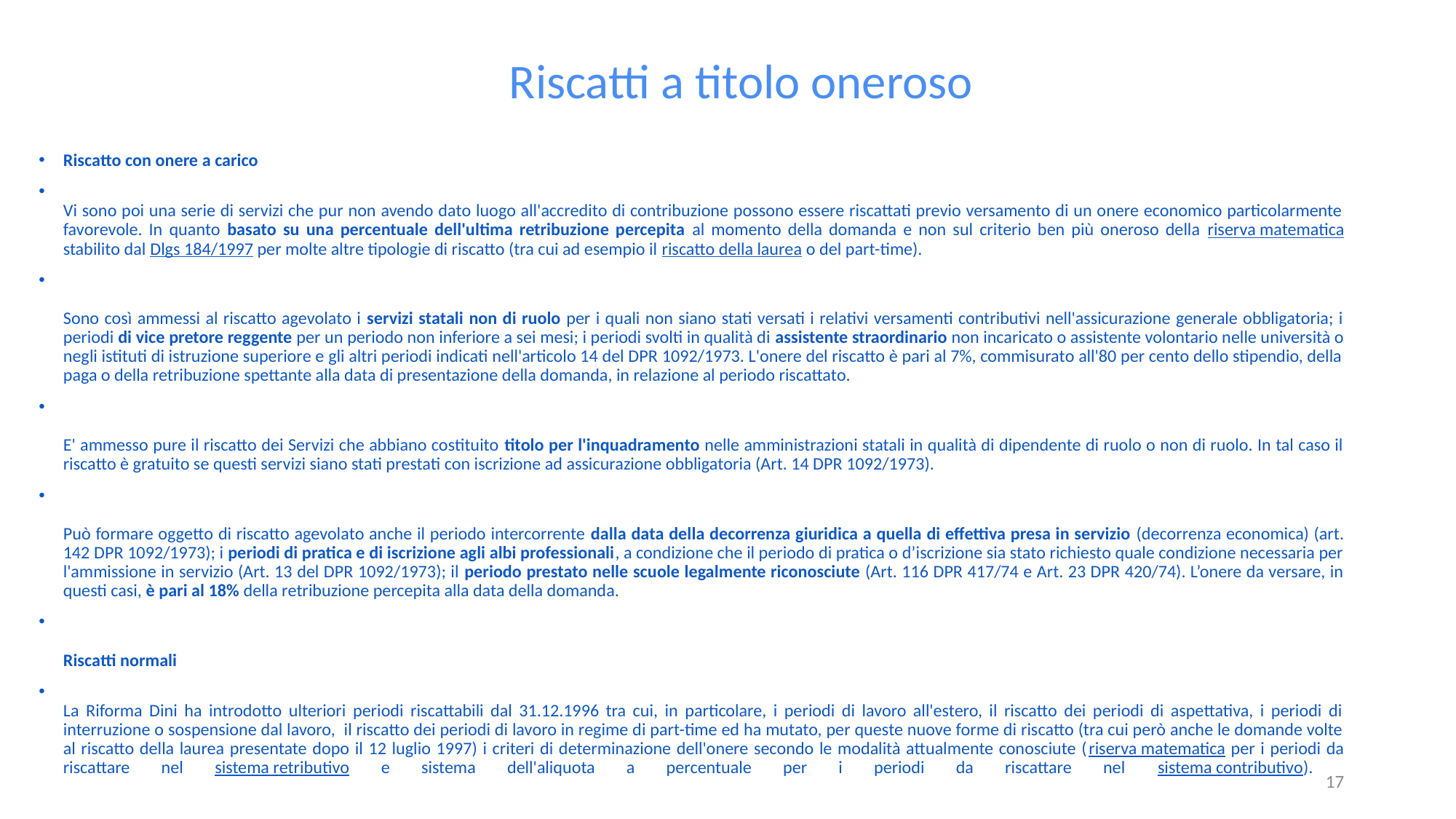

# Riscatti a titolo oneroso
Riscatto con onere a carico
Vi sono poi una serie di servizi che pur non avendo dato luogo all'accredito di contribuzione possono essere riscattati previo versamento di un onere economico particolarmente favorevole. In quanto basato su una percentuale dell'ultima retribuzione percepita al momento della domanda e non sul criterio ben più oneroso della riserva matematica stabilito dal Dlgs 184/1997 per molte altre tipologie di riscatto (tra cui ad esempio il riscatto della laurea o del part-time).
Sono così ammessi al riscatto agevolato i servizi statali non di ruolo per i quali non siano stati versati i relativi versamenti contributivi nell'assicurazione generale obbligatoria; i periodi di vice pretore reggente per un periodo non inferiore a sei mesi; i periodi svolti in qualità di assistente straordinario non incaricato o assistente volontario nelle università o negli istituti di istruzione superiore e gli altri periodi indicati nell'articolo 14 del DPR 1092/1973. L'onere del riscatto è pari al 7%, commisurato all'80 per cento dello stipendio, della paga o della retribuzione spettante alla data di presentazione della domanda, in relazione al periodo riscattato.
E' ammesso pure il riscatto dei Servizi che abbiano costituito titolo per l'inquadramento nelle amministrazioni statali in qualità di dipendente di ruolo o non di ruolo. In tal caso il riscatto è gratuito se questi servizi siano stati prestati con iscrizione ad assicurazione obbligatoria (Art. 14 DPR 1092/1973).
Può formare oggetto di riscatto agevolato anche il periodo intercorrente dalla data della decorrenza giuridica a quella di effettiva presa in servizio (decorrenza economica) (art. 142 DPR 1092/1973); i periodi di pratica e di iscrizione agli albi professionali, a condizione che il periodo di pratica o d’iscrizione sia stato richiesto quale condizione necessaria per l'ammissione in servizio (Art. 13 del DPR 1092/1973); il periodo prestato nelle scuole legalmente riconosciute (Art. 116 DPR 417/74 e Art. 23 DPR 420/74). L’onere da versare, in questi casi, è pari al 18% della retribuzione percepita alla data della domanda.
Riscatti normali
La Riforma Dini ha introdotto ulteriori periodi riscattabili dal 31.12.1996 tra cui, in particolare, i periodi di lavoro all'estero, il riscatto dei periodi di aspettativa, i periodi di interruzione o sospensione dal lavoro,  il riscatto dei periodi di lavoro in regime di part-time ed ha mutato, per queste nuove forme di riscatto (tra cui però anche le domande volte al riscatto della laurea presentate dopo il 12 luglio 1997) i criteri di determinazione dell'onere secondo le modalità attualmente conosciute (riserva matematica per i periodi da riscattare nel sistema retributivo e sistema dell'aliquota a percentuale per i periodi da riscattare nel sistema contributivo).
17